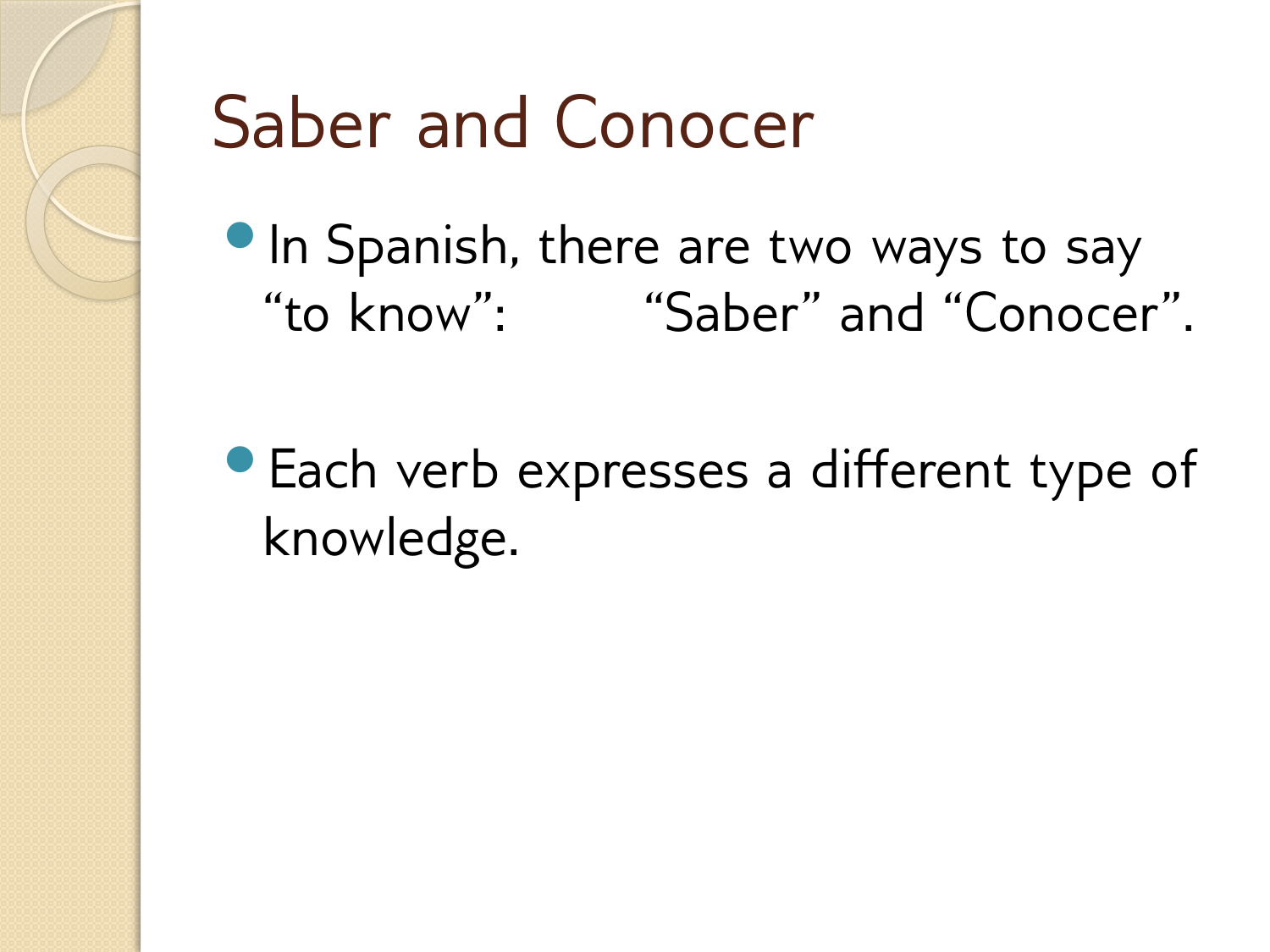

# Saber and Conocer
In Spanish, there are two ways to say “to know”: 	“Saber” and “Conocer”.

Each verb expresses a different type of knowledge.